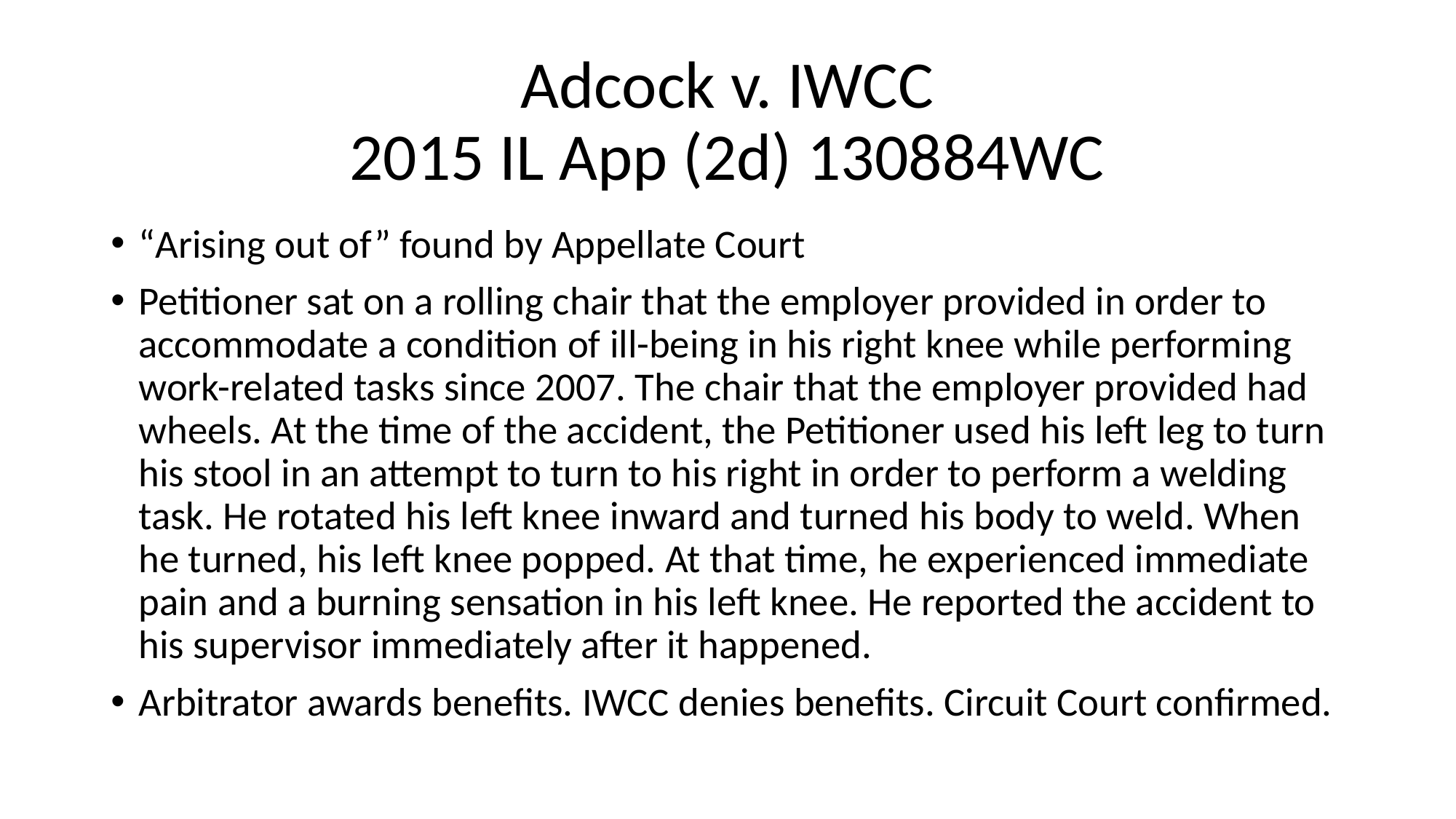

# Adcock v. IWCC 2015 IL App (2d) 130884WC
“Arising out of” found by Appellate Court
Petitioner sat on a rolling chair that the employer provided in order to accommodate a condition of ill-being in his right knee while performing work-related tasks since 2007. The chair that the employer provided had wheels. At the time of the accident, the Petitioner used his left leg to turn his stool in an attempt to turn to his right in order to perform a welding task. He rotated his left knee inward and turned his body to weld. When he turned, his left knee popped. At that time, he experienced immediate pain and a burning sensation in his left knee. He reported the accident to his supervisor immediately after it happened.
Arbitrator awards benefits. IWCC denies benefits. Circuit Court confirmed.